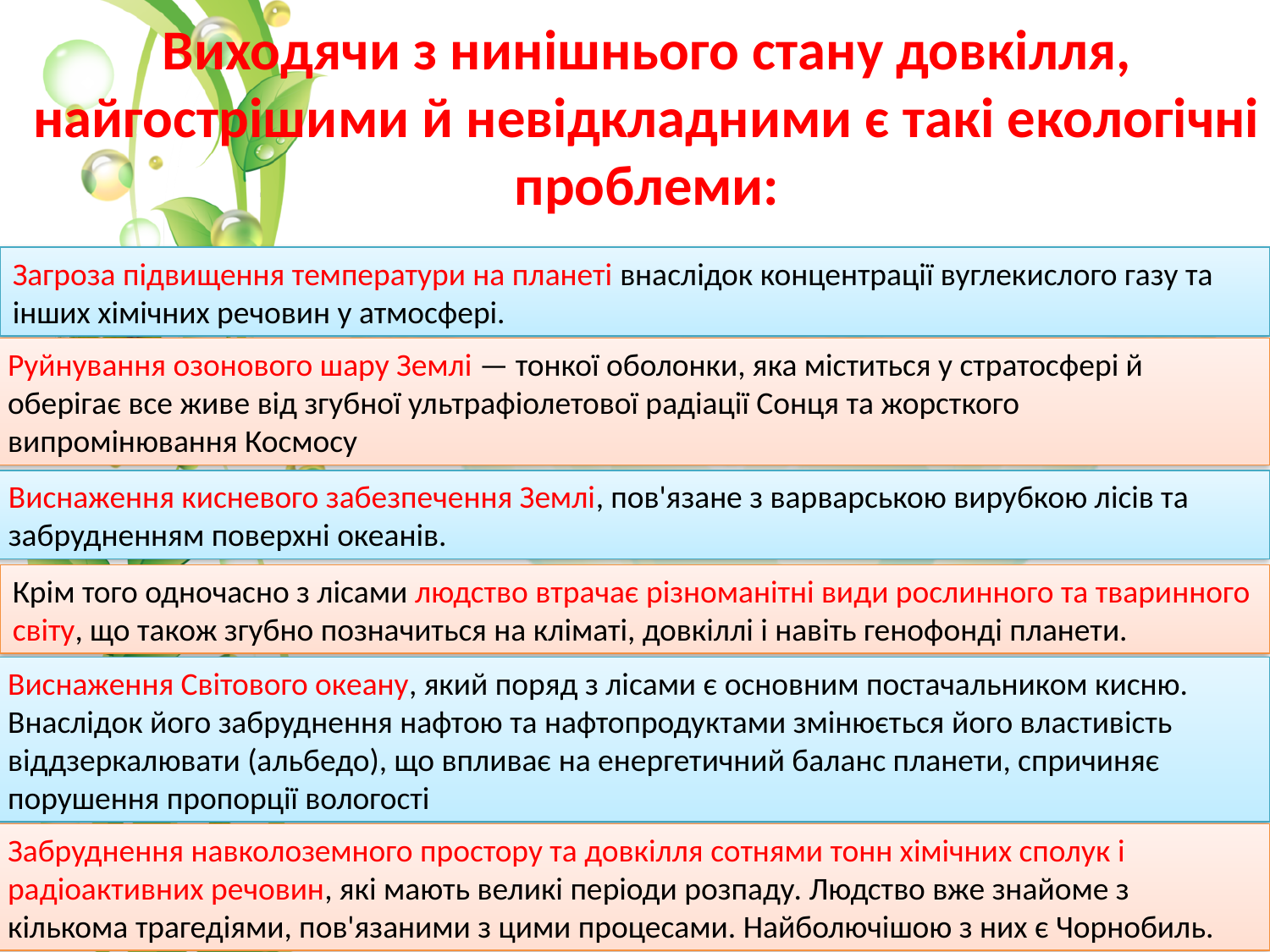

Виходячи з нинішнього стану довкілля, найгострішими й невідкладними є такі екологічні проблеми:
Загроза підвищення температури на планеті внаслідок концентрації вуглекислого газу та інших хімічних речовин у атмосфері.
Руйнування озонового шару Землі — тонкої оболонки, яка міститься у стратосфері й оберігає все живе від згубної ультрафіолетової радіації Сонця та жорсткого випромінювання Космосу
Виснаження кисневого забезпечення Землі, пов'язане з варварською вирубкою лісів та забрудненням поверхні океанів.
Крім того одночасно з лісами людство втрачає різноманітні види рослинного та тваринного світу, що також згубно позначиться на кліматі, довкіллі і навіть генофонді планети.
Виснаження Світового океану, який поряд з лісами є основним постачальником кисню. Внаслідок його забруднення нафтою та нафтопродуктами змінюється його властивість віддзеркалювати (альбедо), що впливає на енергетичний баланс планети, спричиняє порушення пропорції вологості
Забруднення навколоземного простору та довкілля сотнями тонн хімічних сполук і радіоактивних речовин, які мають великі періоди розпаду. Людство вже знайоме з кількома трагедіями, пов'язаними з цими процесами. Найболючішою з них є Чорнобиль.